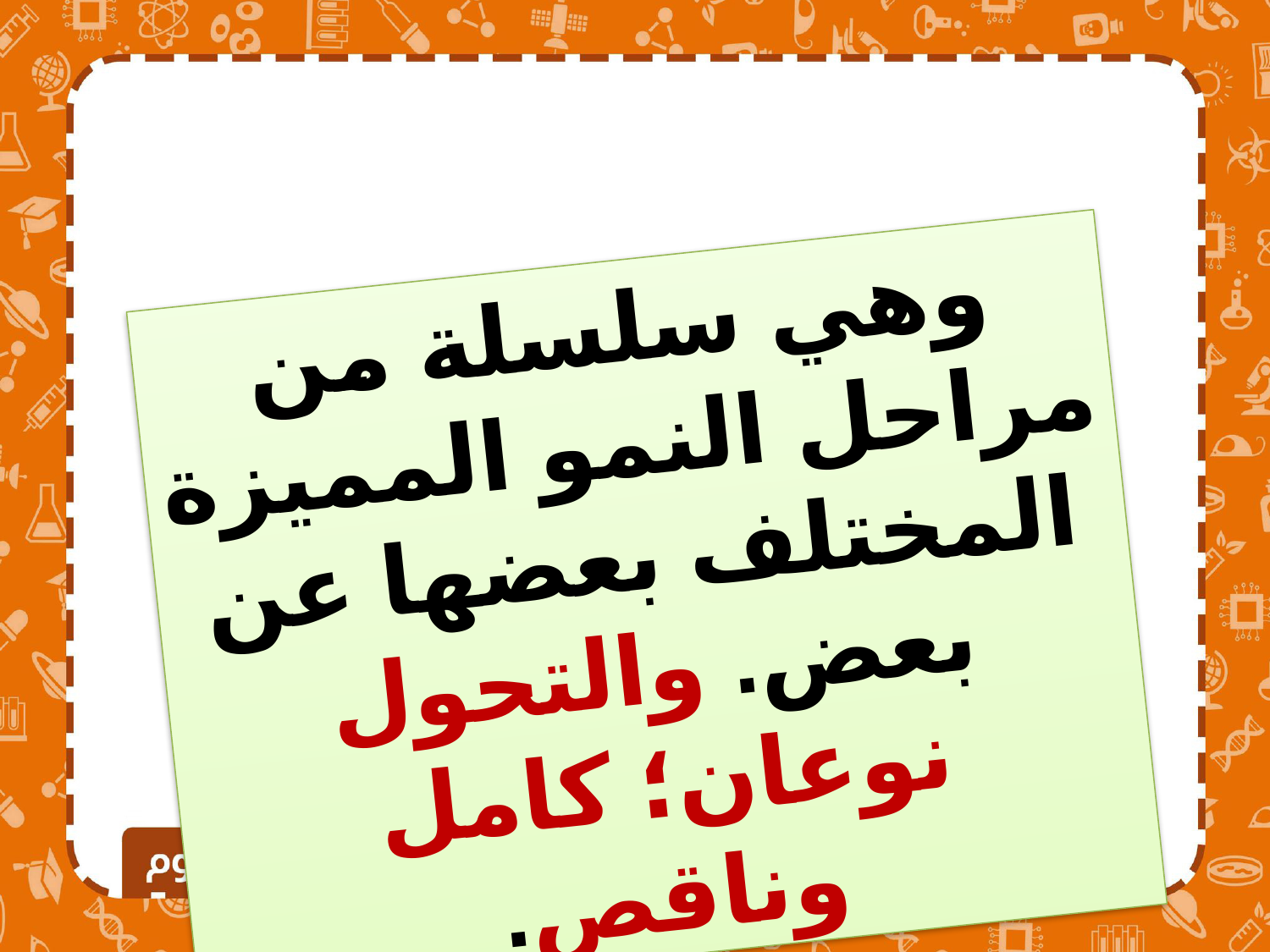

وهي سلسلة من مراحل النمو المميزة المختلف بعضها عن بعض. والتحول نوعان؛ كامل وناقص.